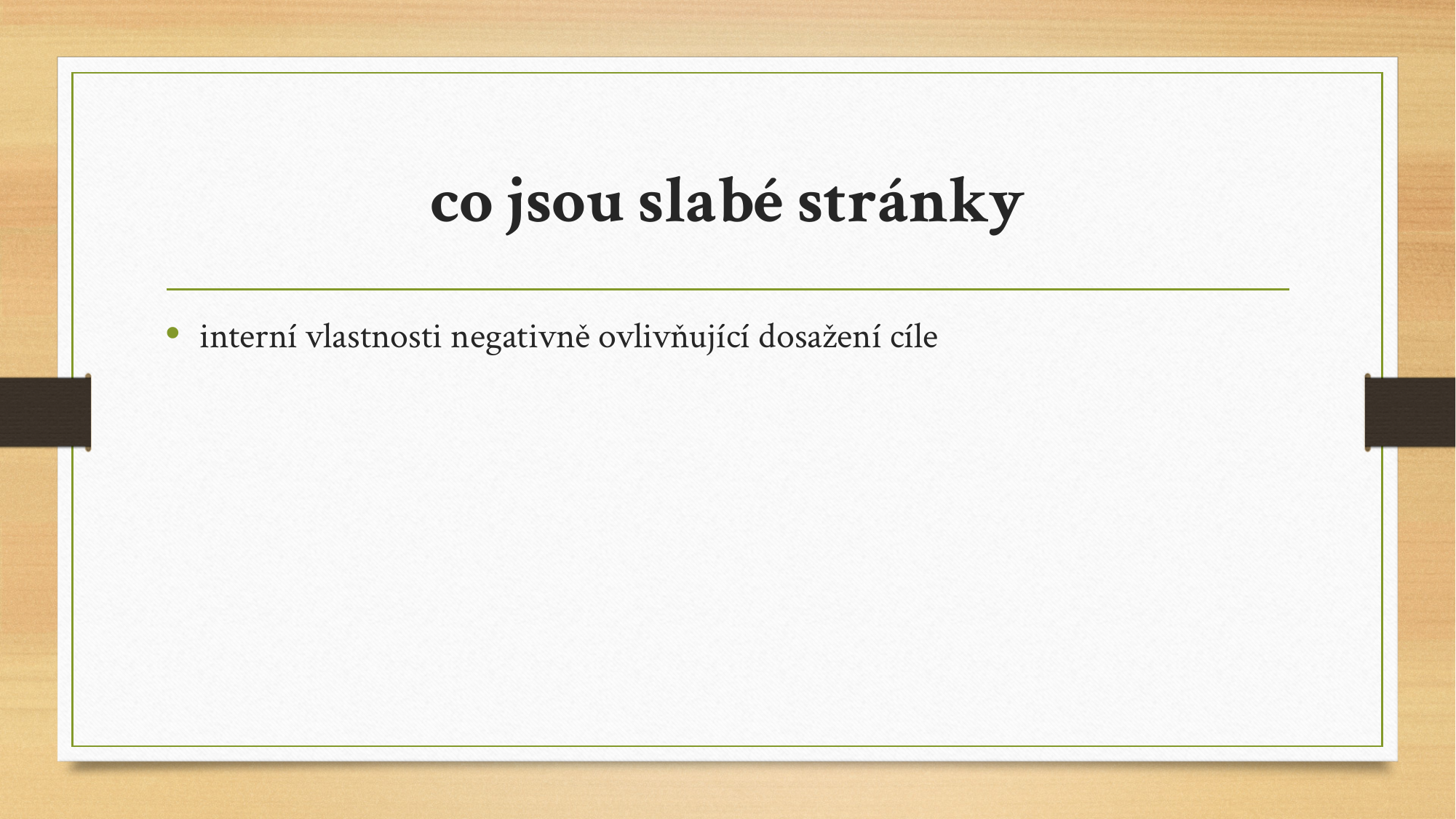

# co jsou slabé stránky
interní vlastnosti negativně ovlivňující dosažení cíle